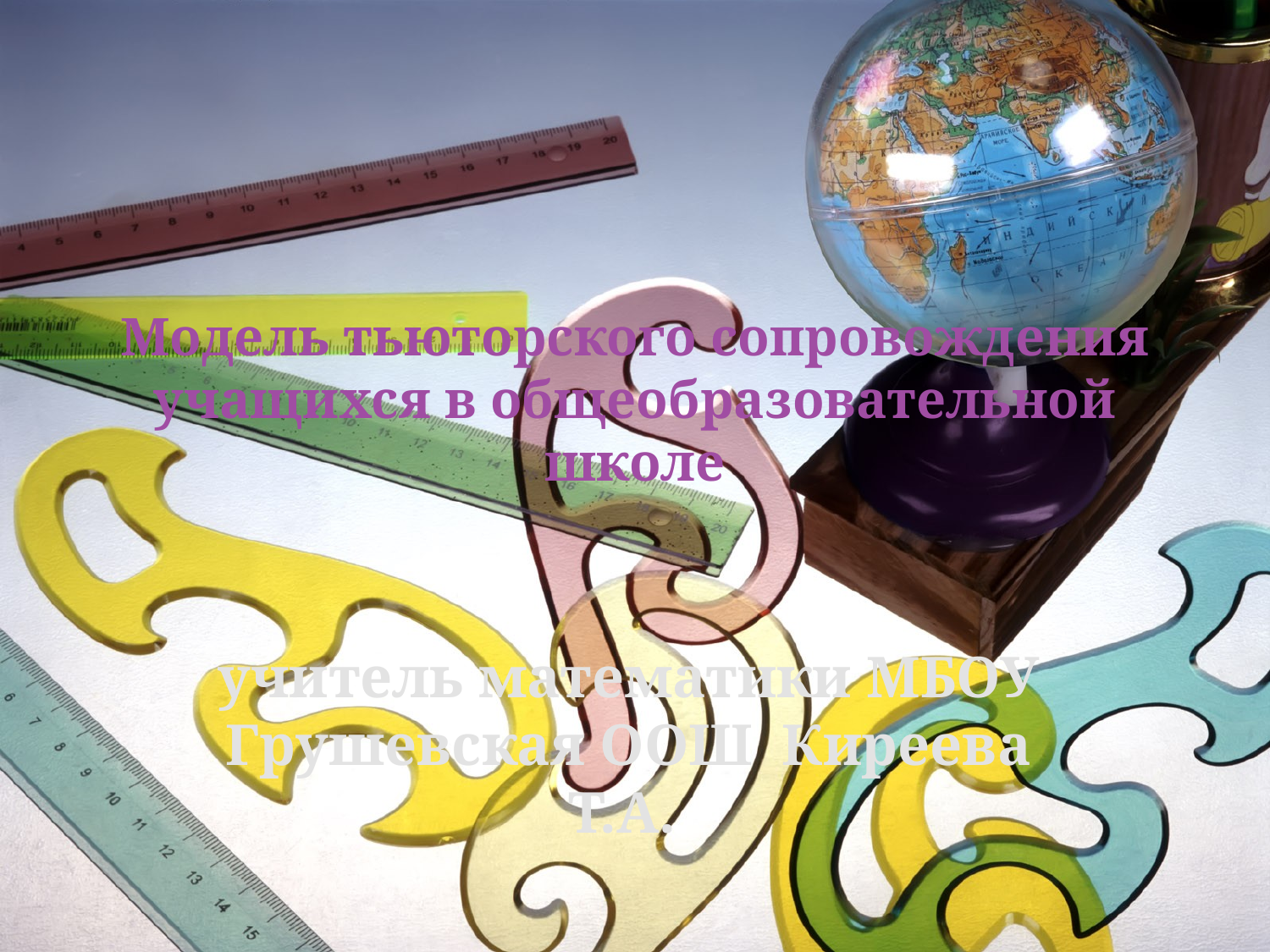

# Модель тьюторского сопровождения учащихся в общеобразовательной школе
учитель математики МБОУ Грушевская ООШ  Киреева Т.А.